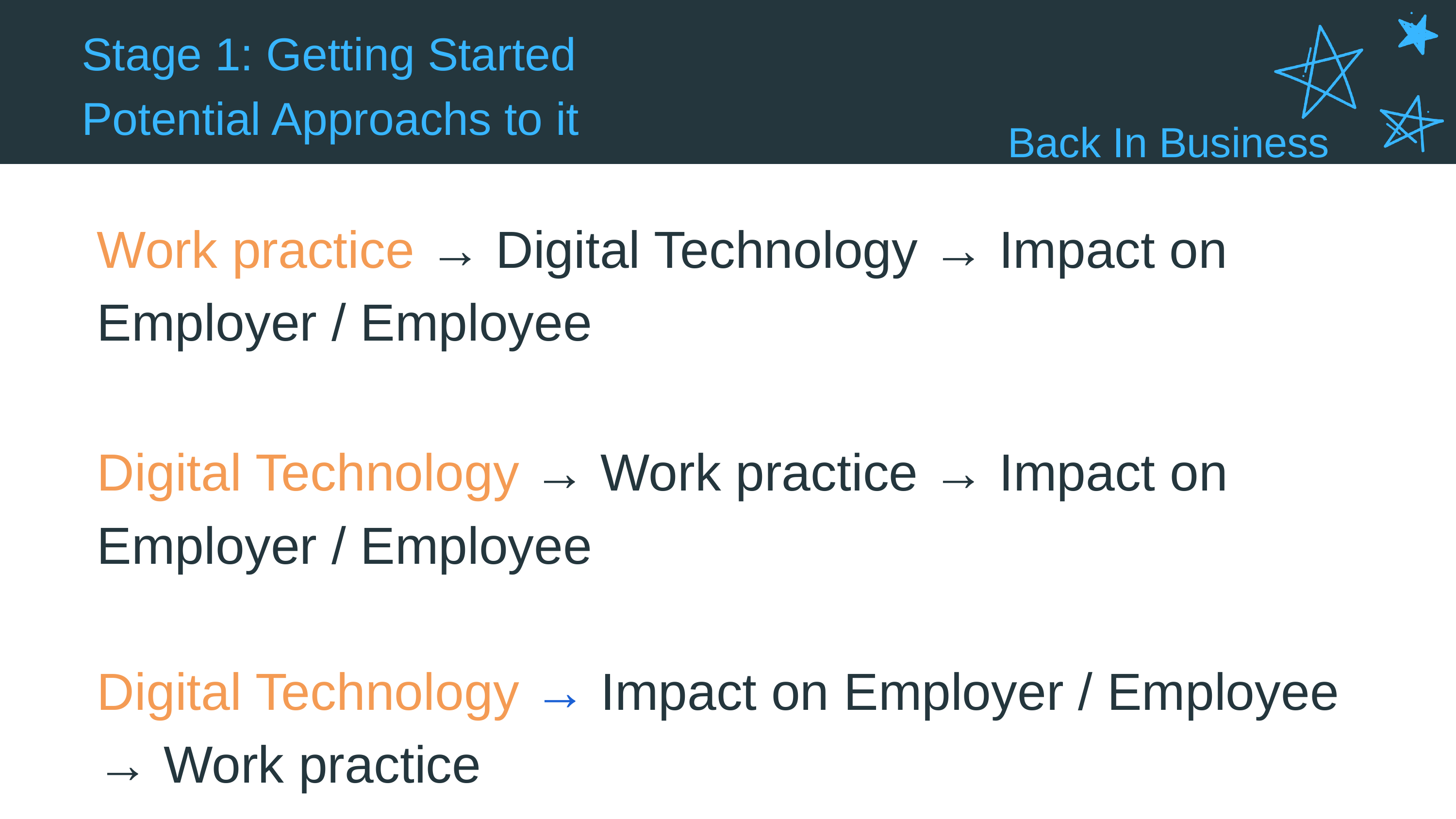

Stage 1: Getting Started
Potential Approachs to it
Back In Business
Work practice → Digital Technology → Impact on Employer / Employee

Digital Technology → Work practice → Impact on Employer / Employee

Digital Technology → Impact on Employer / Employee → Work practice